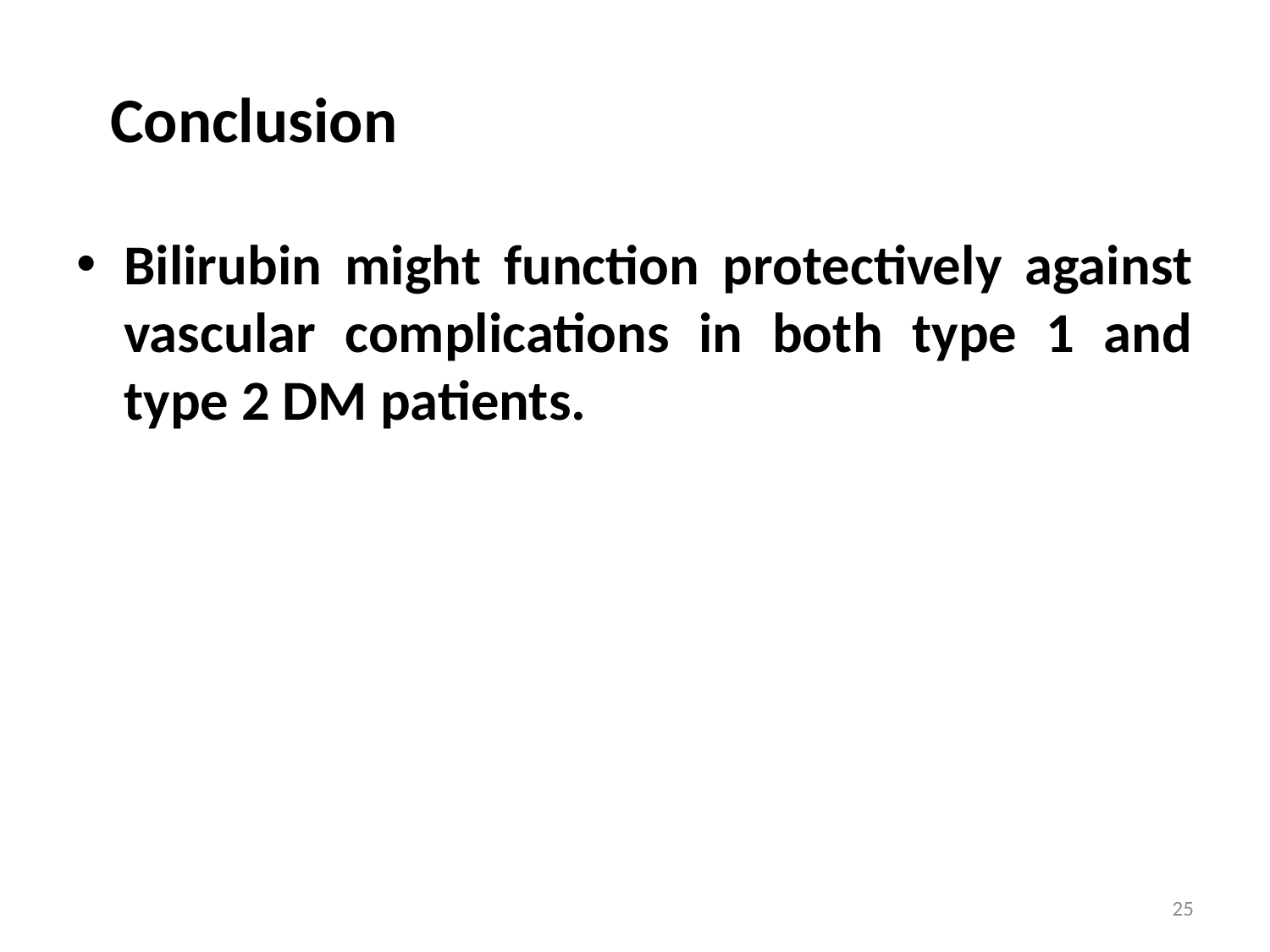

# Conclusion
Bilirubin might function protectively against vascular complications in both type 1 and type 2 DM patients.
25